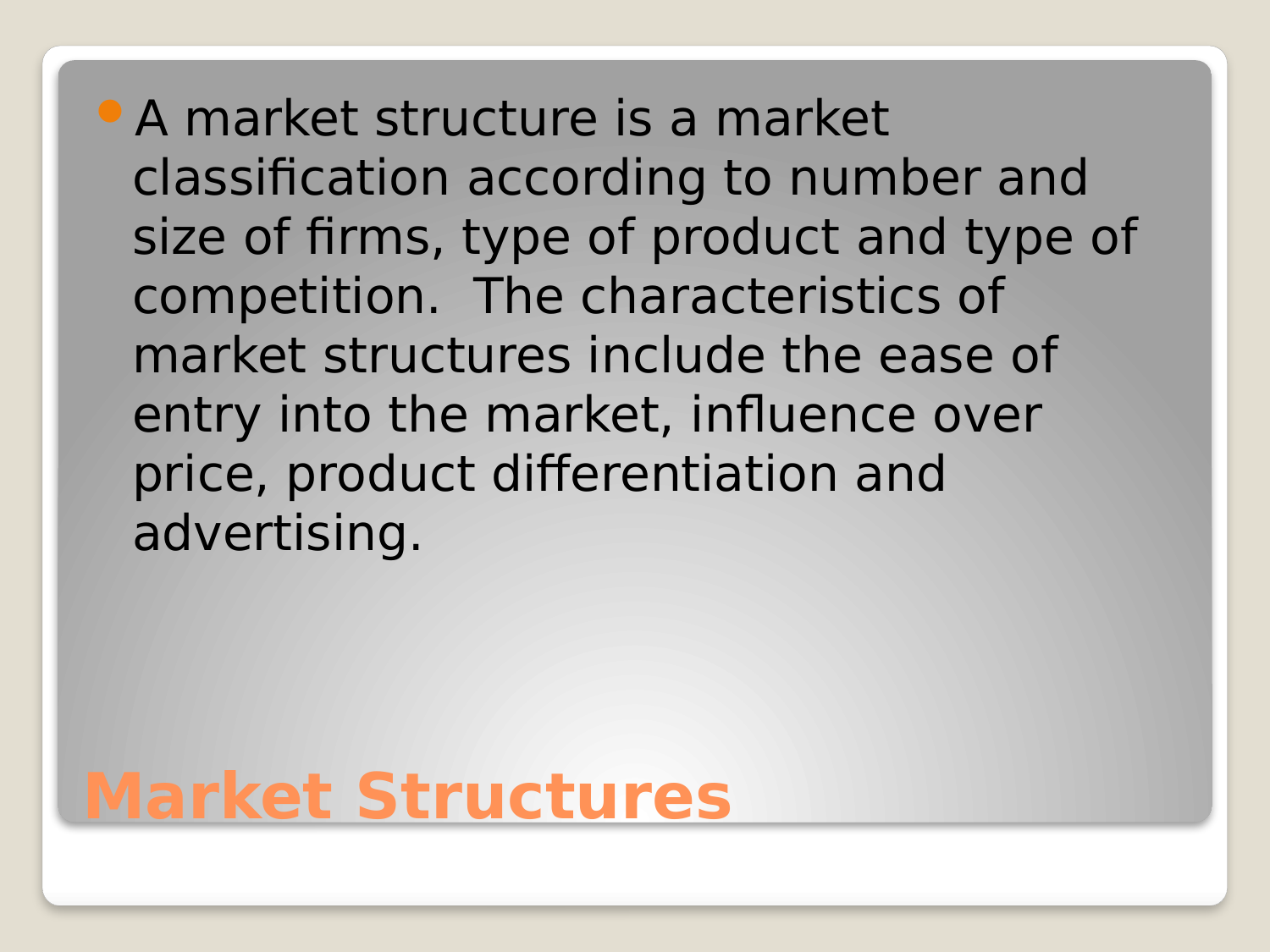

A market structure is a market classification according to number and size of firms, type of product and type of competition.  The characteristics of market structures include the ease of entry into the market, influence over price, product differentiation and advertising.
# Market Structures